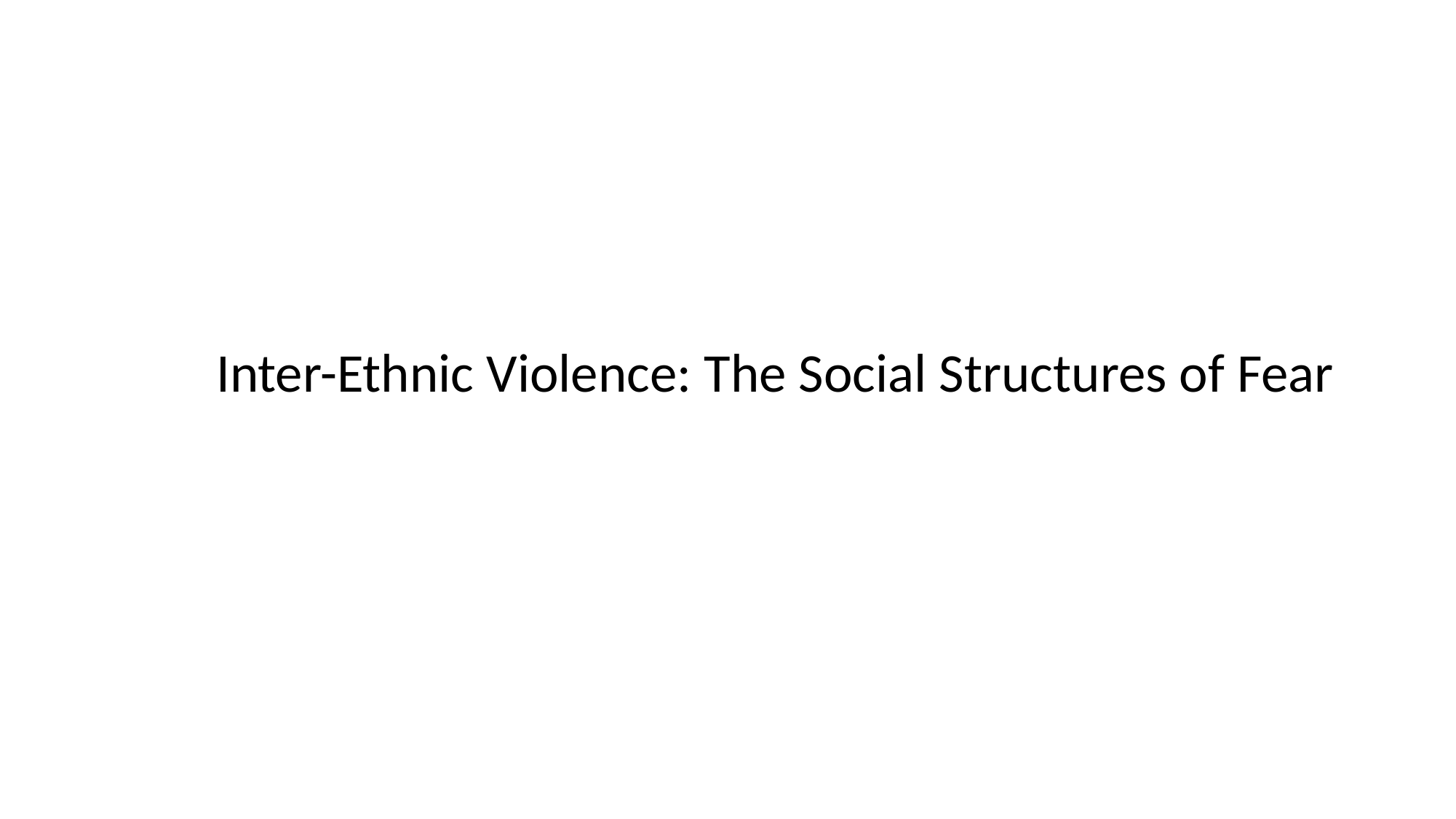

Inter-Ethnic Violence: The Social Structures of Fear